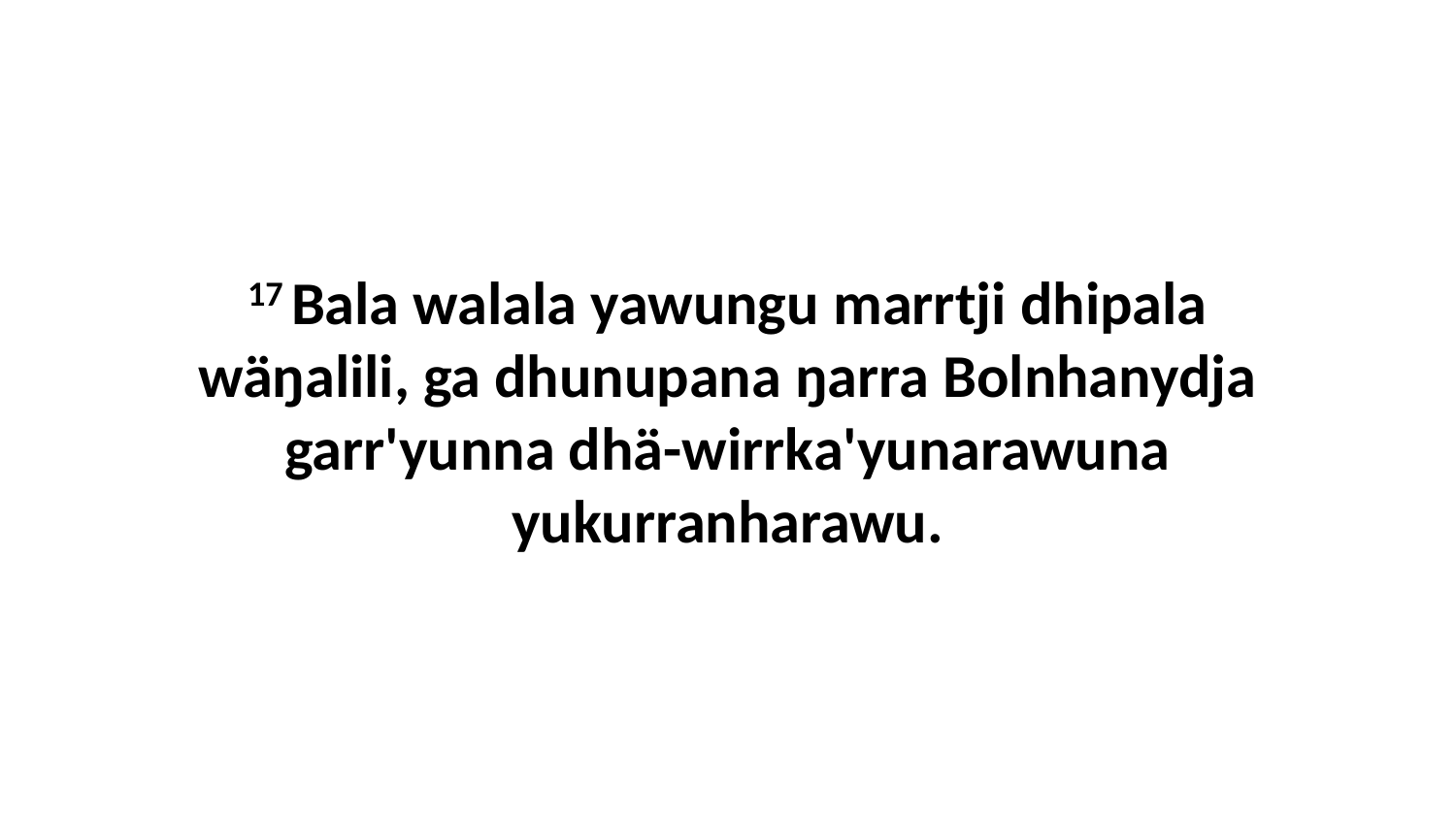

17 Bala walala yawungu marrtji dhipala wäŋalili, ga dhunupana ŋarra Bolnhanydja garr'yunna dhä-wirrka'yunarawuna yukurranharawu.